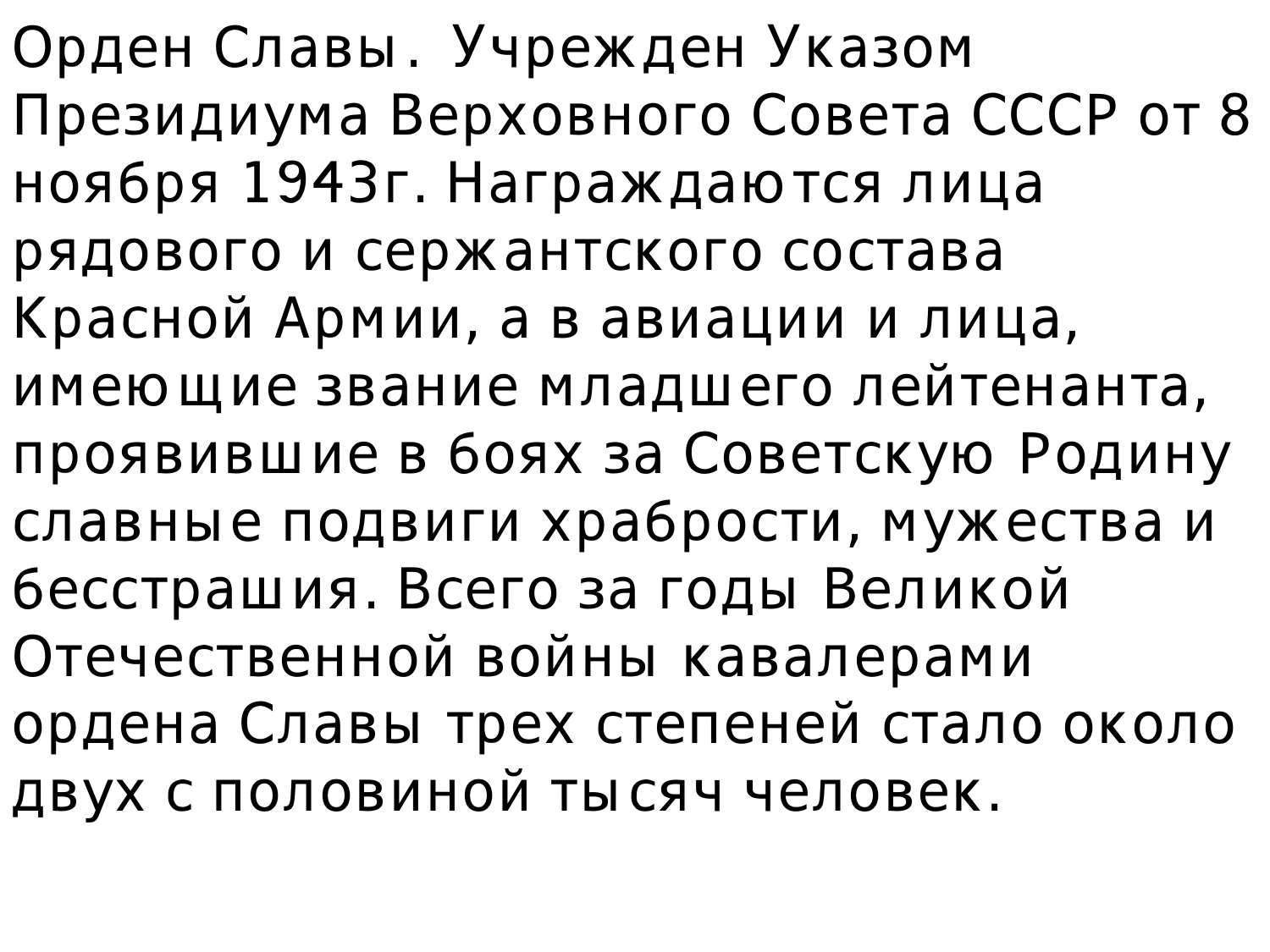

Орден Славы.  Учрежден Указом Президиума Верховного Совета СССР от 8 ноября 1943г. Награждаются лица рядового и сержантского состава Красной Армии, а в авиации и лица, имеющие звание младшего лейтенанта, проявившие в боях за Советскую Родину славные подвиги храбрости, мужества и бесстрашия. Всего за годы Великой Отечественной войны кавалерами ордена Славы трех степеней стало около двух с половиной тысяч человек.